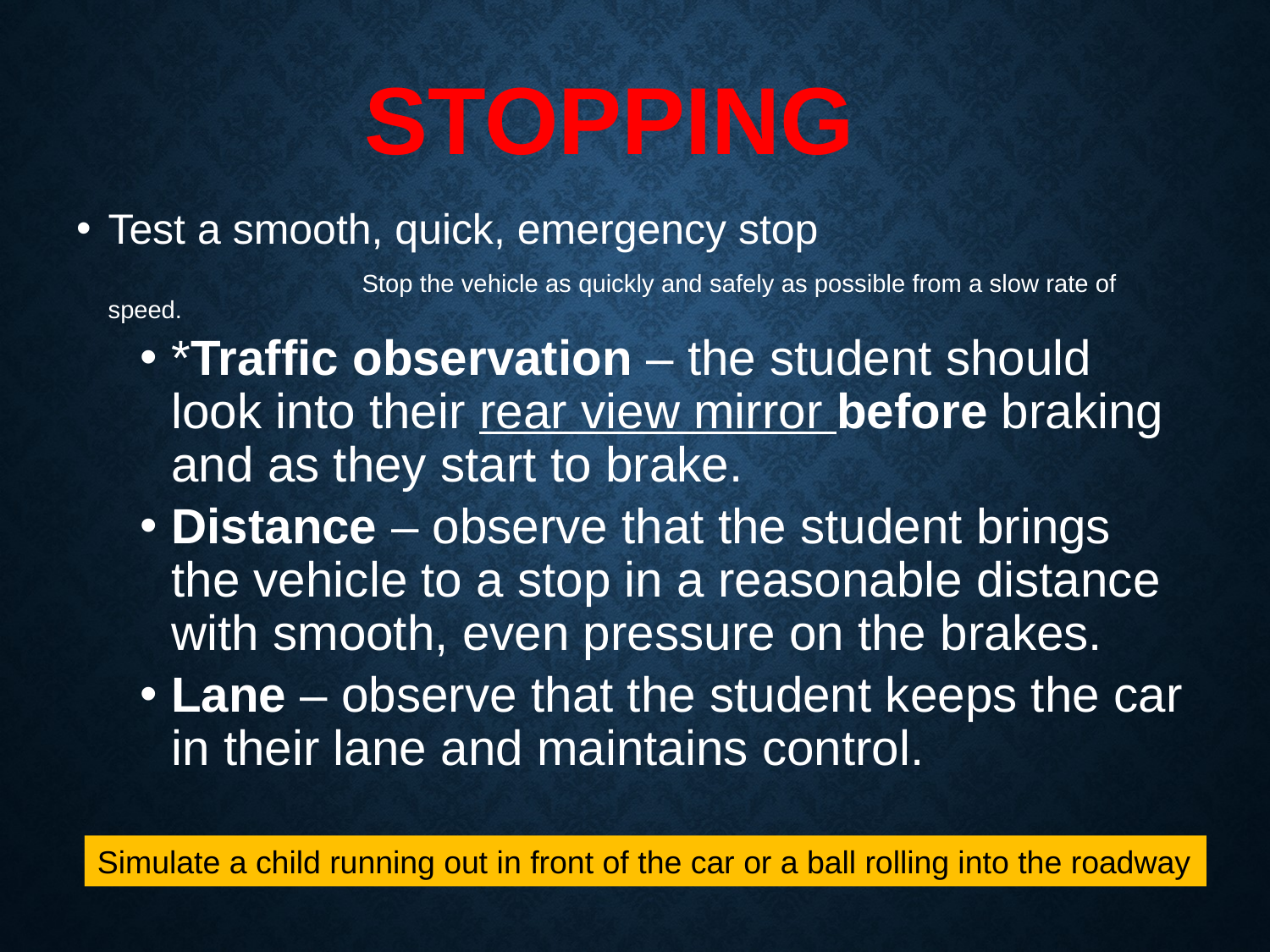

STOPPING
Test a smooth, quick, emergency stop
			Stop the vehicle as quickly and safely as possible from a slow rate of speed.
*Traffic observation – the student should look into their rear view mirror before braking and as they start to brake.
Distance – observe that the student brings the vehicle to a stop in a reasonable distance with smooth, even pressure on the brakes.
Lane – observe that the student keeps the car in their lane and maintains control.
Simulate a child running out in front of the car or a ball rolling into the roadway